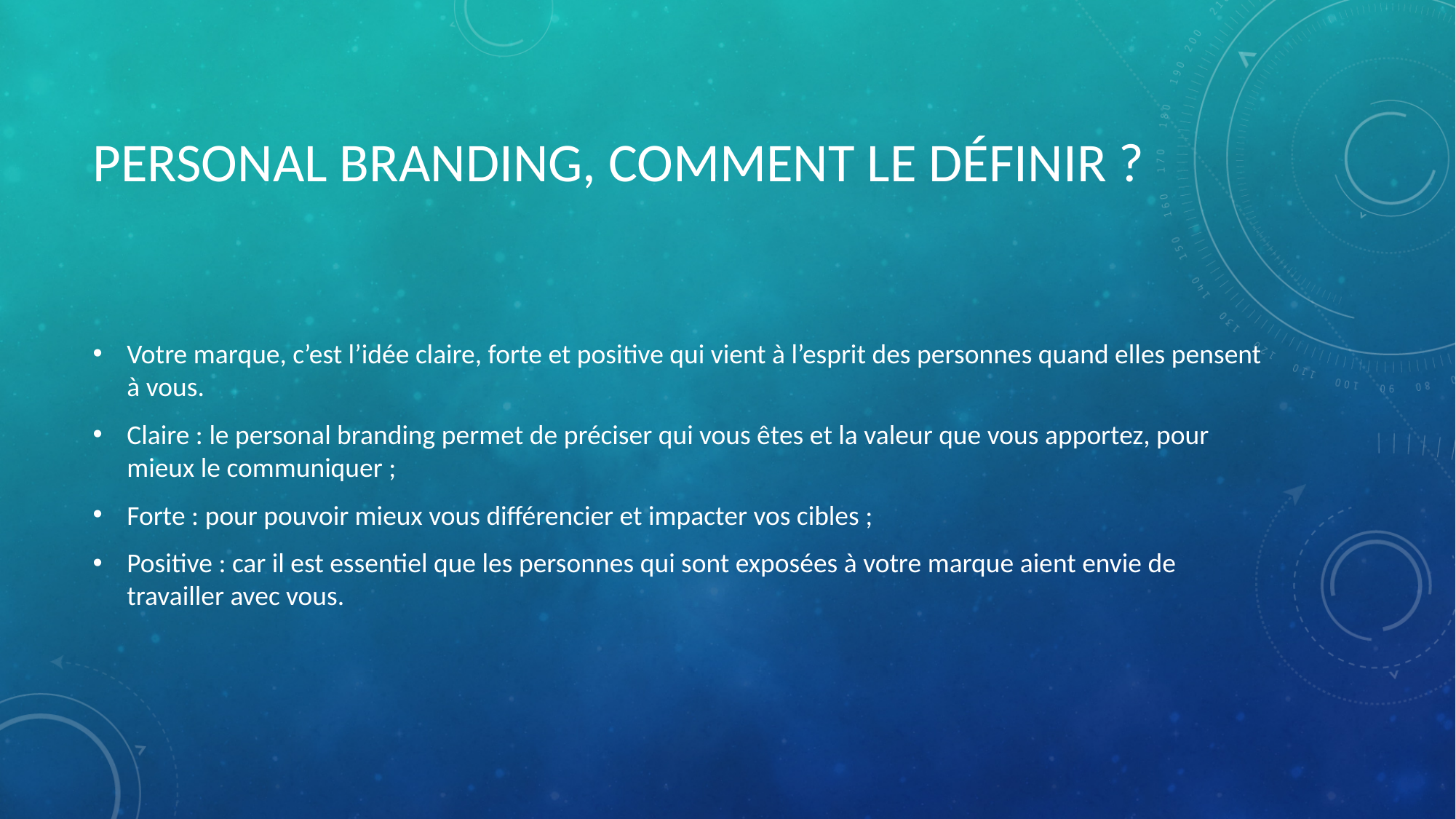

# Personal branding, comment le définir ?
Votre marque, c’est l’idée claire, forte et positive qui vient à l’esprit des personnes quand elles pensent à vous.
Claire : le personal branding permet de préciser qui vous êtes et la valeur que vous apportez, pour mieux le communiquer ;
Forte : pour pouvoir mieux vous différencier et impacter vos cibles ;
Positive : car il est essentiel que les personnes qui sont exposées à votre marque aient envie de travailler avec vous.